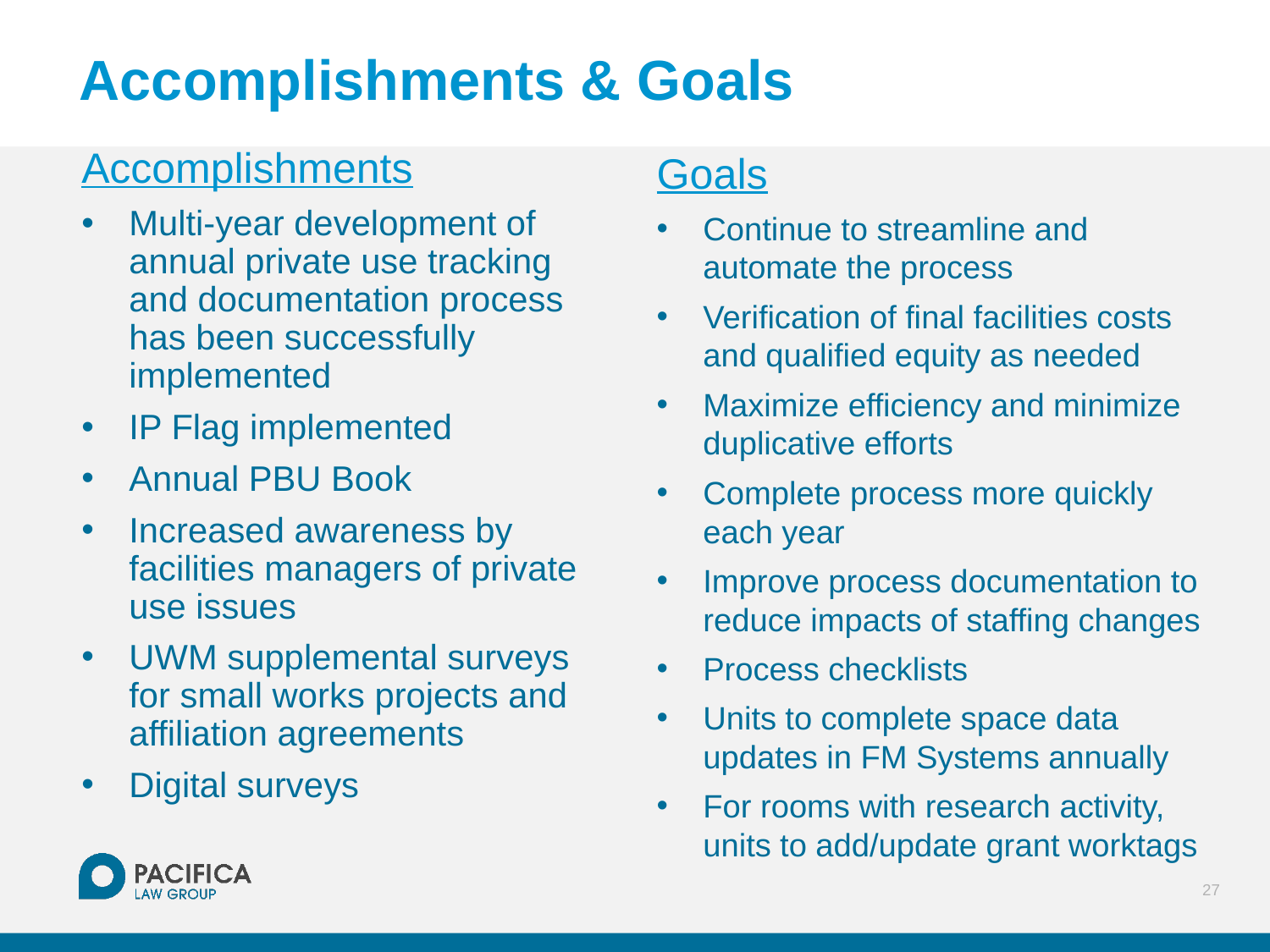

# Accomplishments & Goals
Goals
Continue to streamline and automate the process
Verification of final facilities costs and qualified equity as needed
Maximize efficiency and minimize duplicative efforts
Complete process more quickly each year
Improve process documentation to reduce impacts of staffing changes
Process checklists
Units to complete space data updates in FM Systems annually
For rooms with research activity, units to add/update grant worktags

Accomplishments
Multi-year development of annual private use tracking and documentation process has been successfully implemented
IP Flag implemented
Annual PBU Book
Increased awareness by facilities managers of private use issues
UWM supplemental surveys for small works projects and affiliation agreements
Digital surveys

27